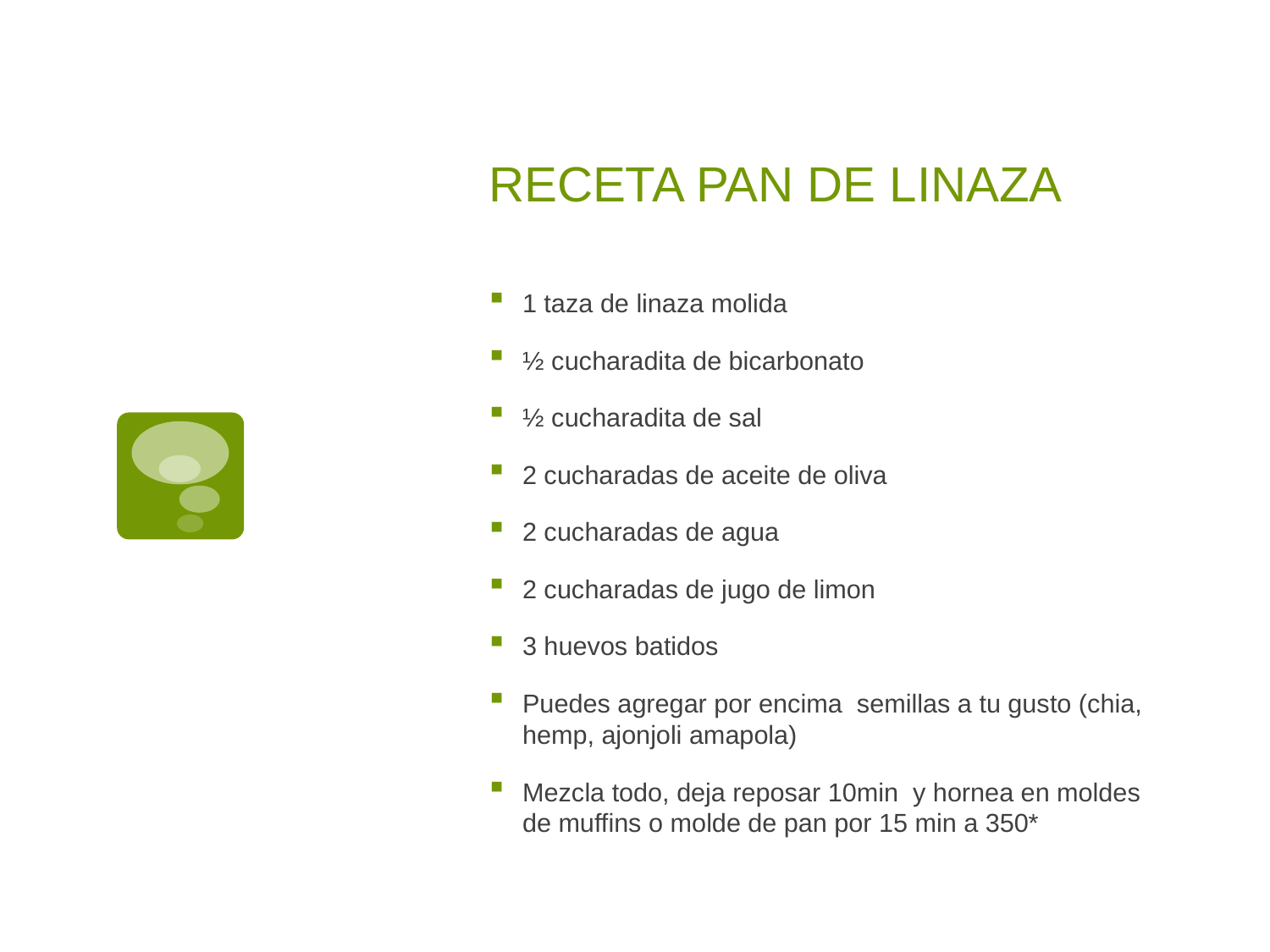

# RECETA PAN DE LINAZA
1 taza de linaza molida
½ cucharadita de bicarbonato
½ cucharadita de sal
2 cucharadas de aceite de oliva
2 cucharadas de agua
2 cucharadas de jugo de limon
3 huevos batidos
Puedes agregar por encima  semillas a tu gusto (chia, hemp, ajonjoli amapola)
Mezcla todo, deja reposar 10min  y hornea en moldes de muffins o molde de pan por 15 min a 350*